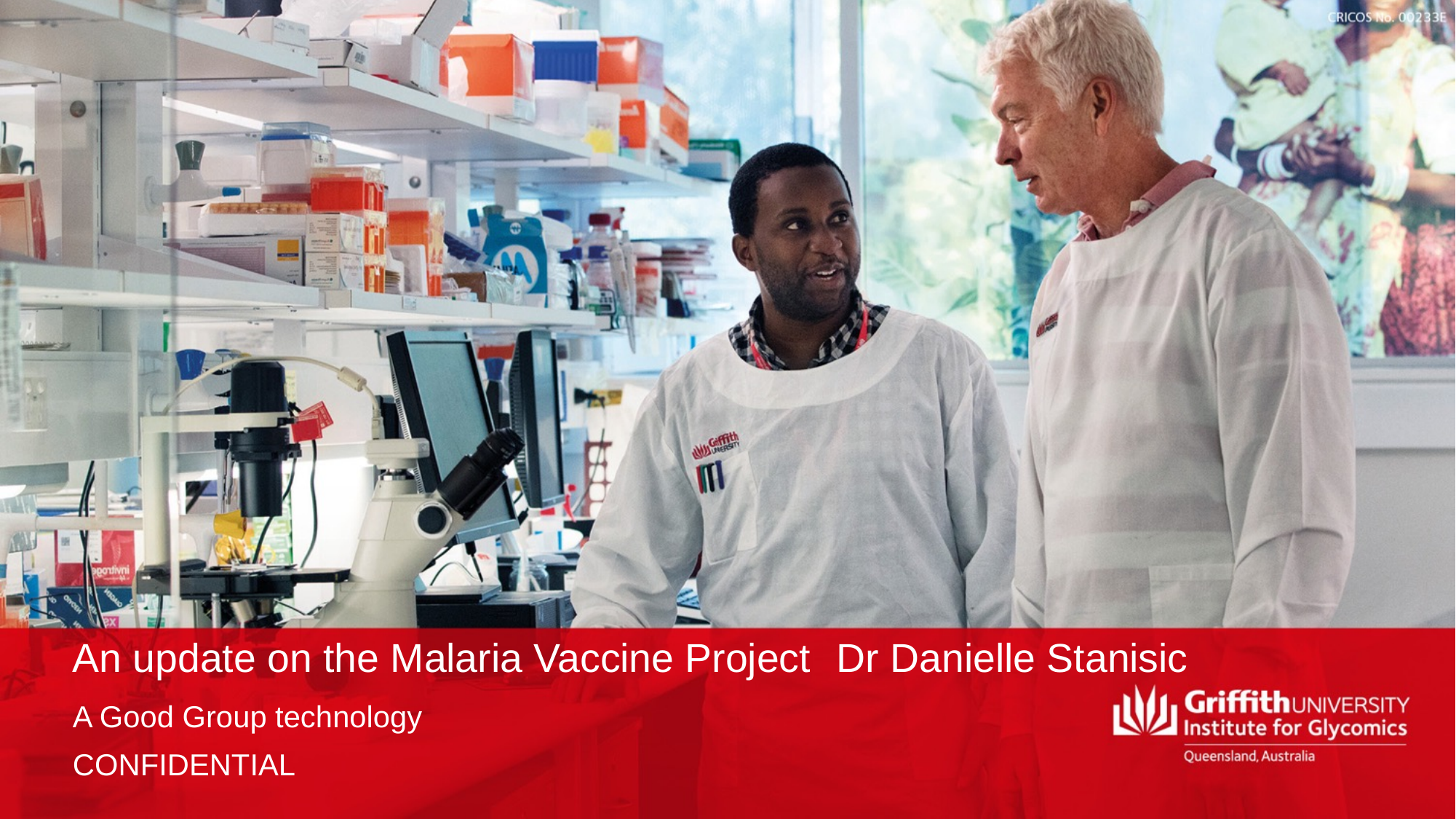

# An update on the Malaria Vaccine Project	Dr Danielle Stanisic
A Good Group technology
CONFIDENTIAL